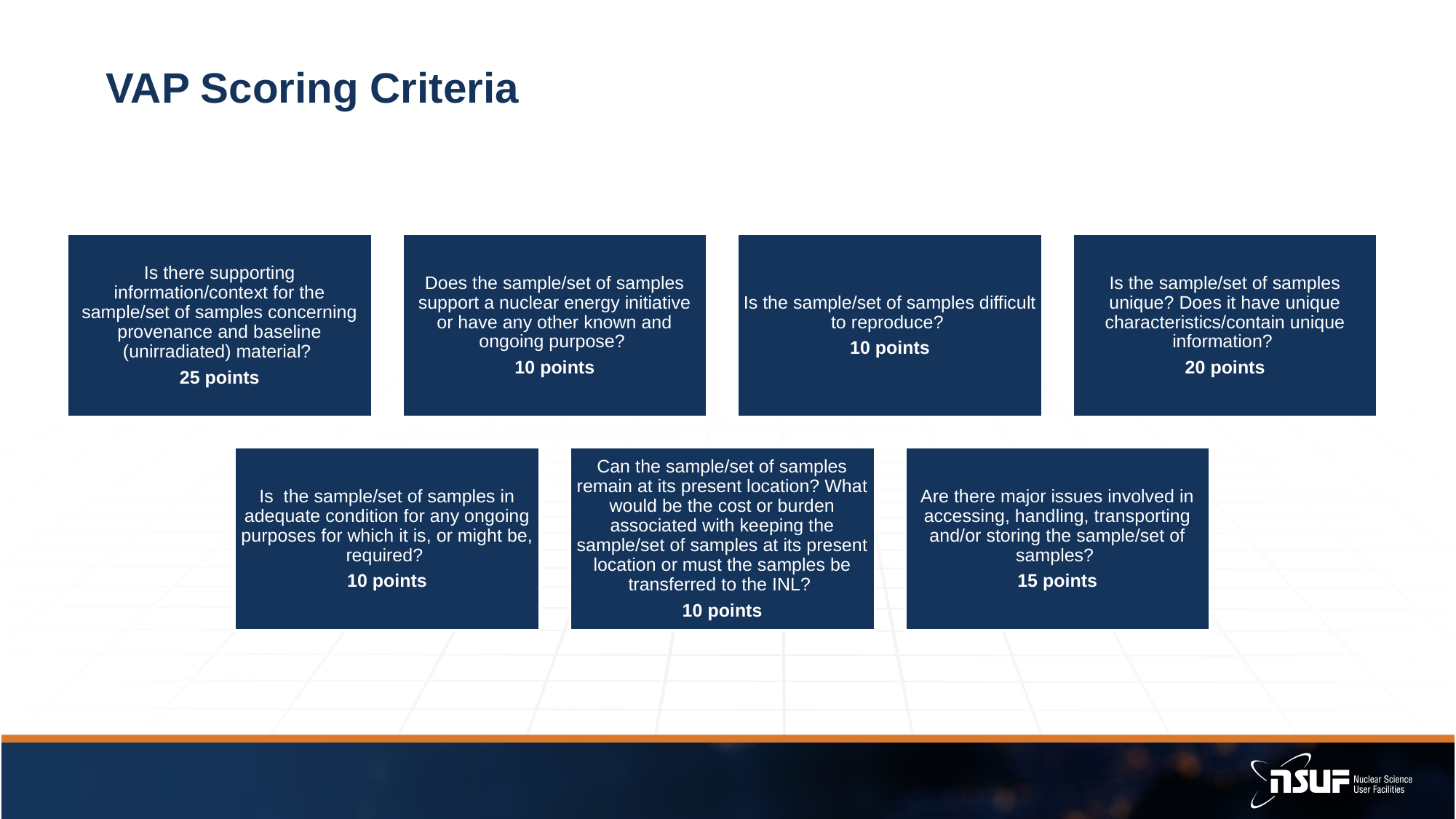

# VAP Scoring Criteria
Is there supporting information/context for the sample/set of samples concerning provenance and baseline (unirradiated) material?
25 points
Does the sample/set of samples support a nuclear energy initiative or have any other known and ongoing purpose?
10 points
Is the sample/set of samples difficult to reproduce?
10 points
Is the sample/set of samples unique? Does it have unique characteristics/contain unique information?
20 points
Is  the sample/set of samples in adequate condition for any ongoing purposes for which it is, or might be, required?
10 points
Can the sample/set of samples remain at its present location? What would be the cost or burden associated with keeping the sample/set of samples at its present location or must the samples be transferred to the INL?
10 points
Are there major issues involved in accessing, handling, transporting and/or storing the sample/set of samples?
15 points